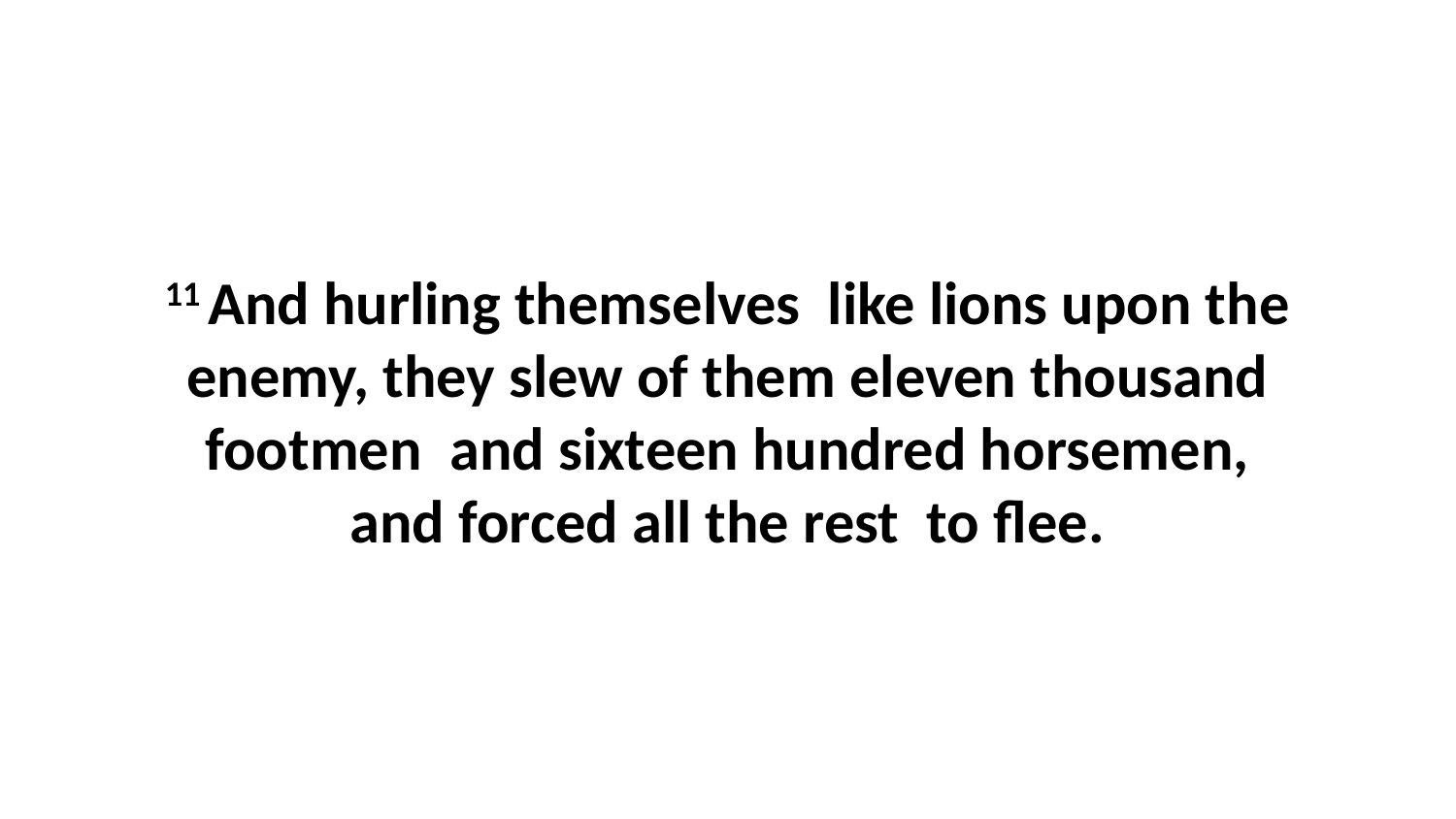

11 And hurling themselves  like lions upon the enemy, they slew of them eleven thousand footmen  and sixteen hundred horsemen, and forced all the rest  to flee.